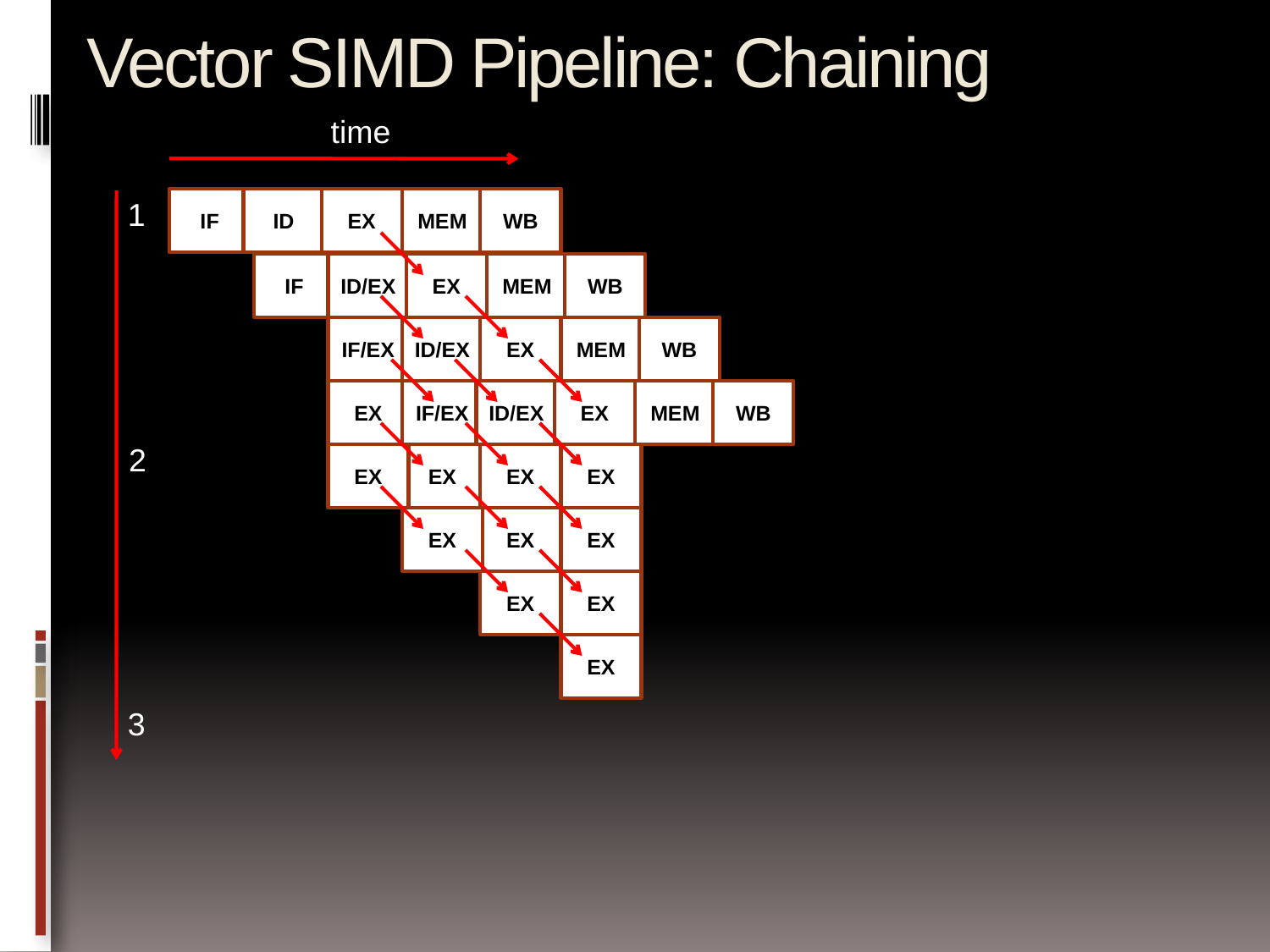

# Vector SIMD Pipeline: Chaining
time
1
IF
ID
EX
MEM
WB
EX
IF
ID/EX
EX
MEM
WB
IF/EX
ID/EX
EX
MEM
WB
EX
IF/EX
ID/EX
EX
MEM
WB
2
EX
EX
EX
EX
EX
EX
EX
EX
EX
EX
3